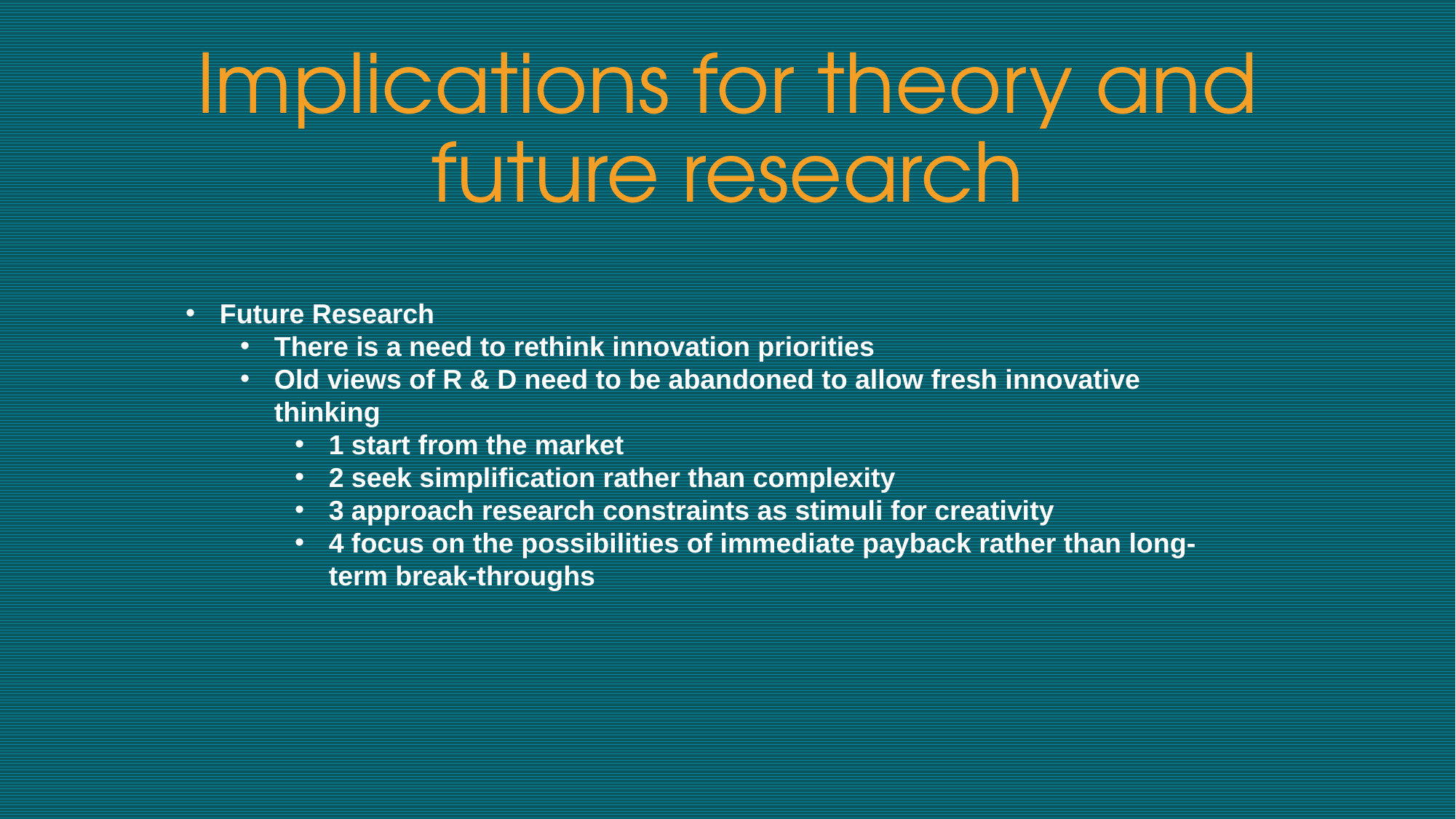

# Implications for theory and future research
Future Research
There is a need to rethink innovation priorities
Old views of R & D need to be abandoned to allow fresh innovative thinking
1 start from the market
2 seek simplification rather than complexity
3 approach research constraints as stimuli for creativity
4 focus on the possibilities of immediate payback rather than long-term break-throughs